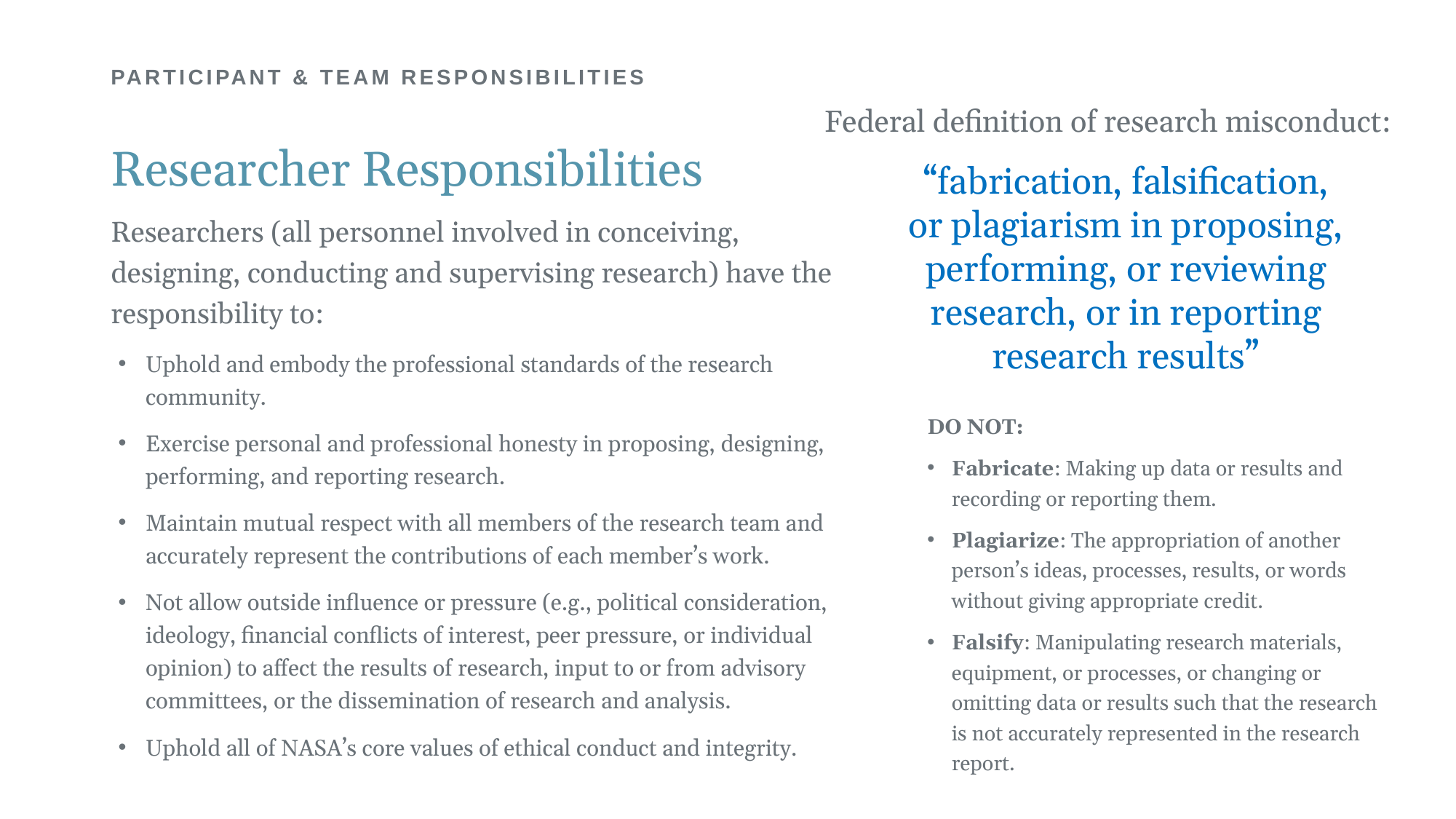

# PARTICIPANT & TEAM RESPONSIBILITIES
Federal definition of research misconduct:
Researcher Responsibilities
“fabrication, falsification, or plagiarism in proposing, performing, or reviewing research, or in reporting research results”
Researchers (all personnel involved in conceiving, designing, conducting and supervising research) have the responsibility to:
Uphold and embody the professional standards of the research community.
Exercise personal and professional honesty in proposing, designing, performing, and reporting research.
Maintain mutual respect with all members of the research team and accurately represent the contributions of each member’s work.
Not allow outside influence or pressure (e.g., political consideration, ideology, financial conflicts of interest, peer pressure, or individual opinion) to affect the results of research, input to or from advisory committees, or the dissemination of research and analysis.
Uphold all of NASA’s core values of ethical conduct and integrity.
DO NOT:
Fabricate: Making up data or results and recording or reporting them.
Plagiarize: The appropriation of another person’s ideas, processes, results, or words without giving appropriate credit.
Falsify: Manipulating research materials, equipment, or processes, or changing or omitting data or results such that the research is not accurately represented in the research report.